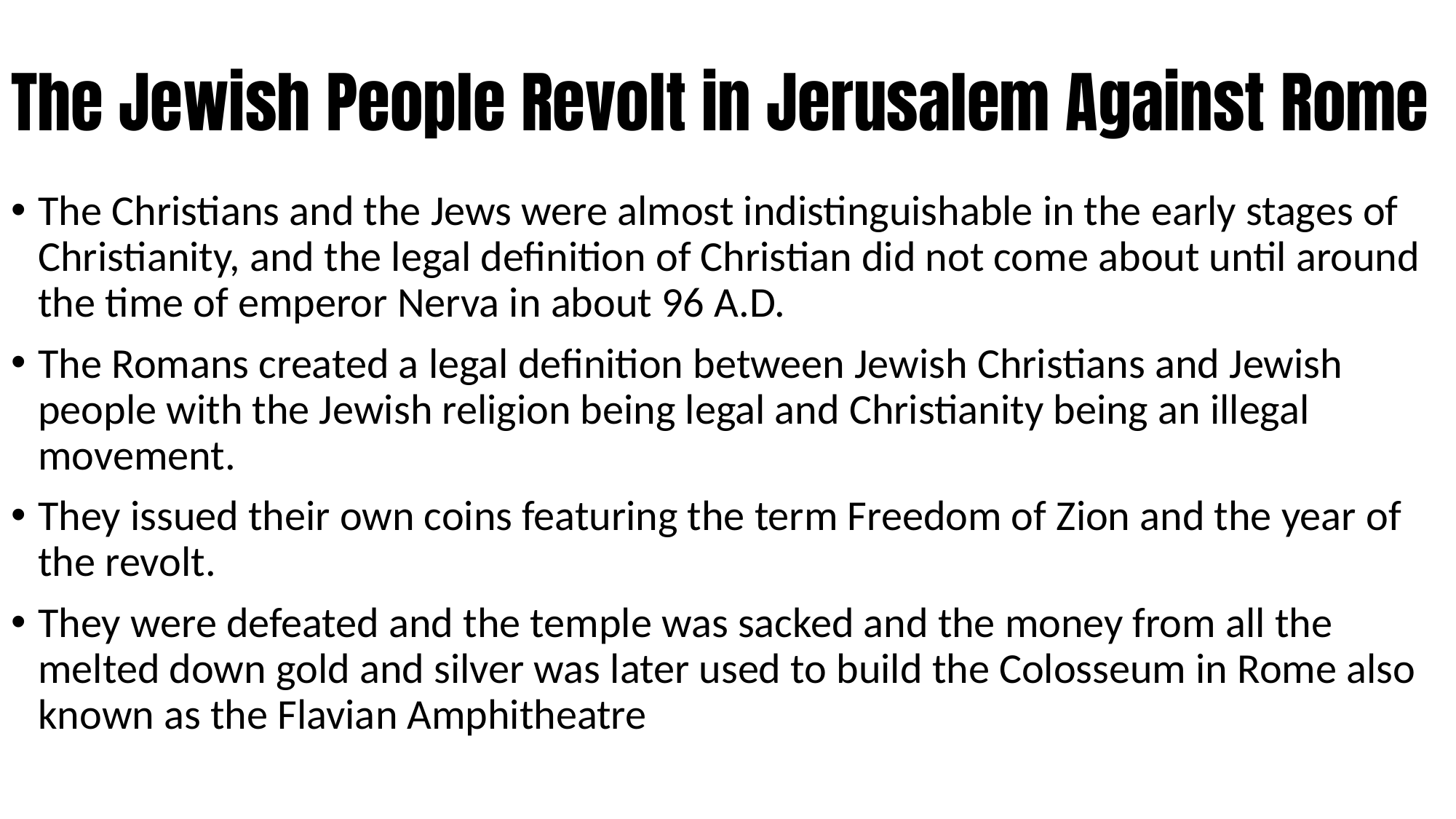

# The Jewish People Revolt in Jerusalem Against Rome
The Christians and the Jews were almost indistinguishable in the early stages of Christianity, and the legal definition of Christian did not come about until around the time of emperor Nerva in about 96 A.D.
The Romans created a legal definition between Jewish Christians and Jewish people with the Jewish religion being legal and Christianity being an illegal movement.
They issued their own coins featuring the term Freedom of Zion and the year of the revolt.
They were defeated and the temple was sacked and the money from all the melted down gold and silver was later used to build the Colosseum in Rome also known as the Flavian Amphitheatre